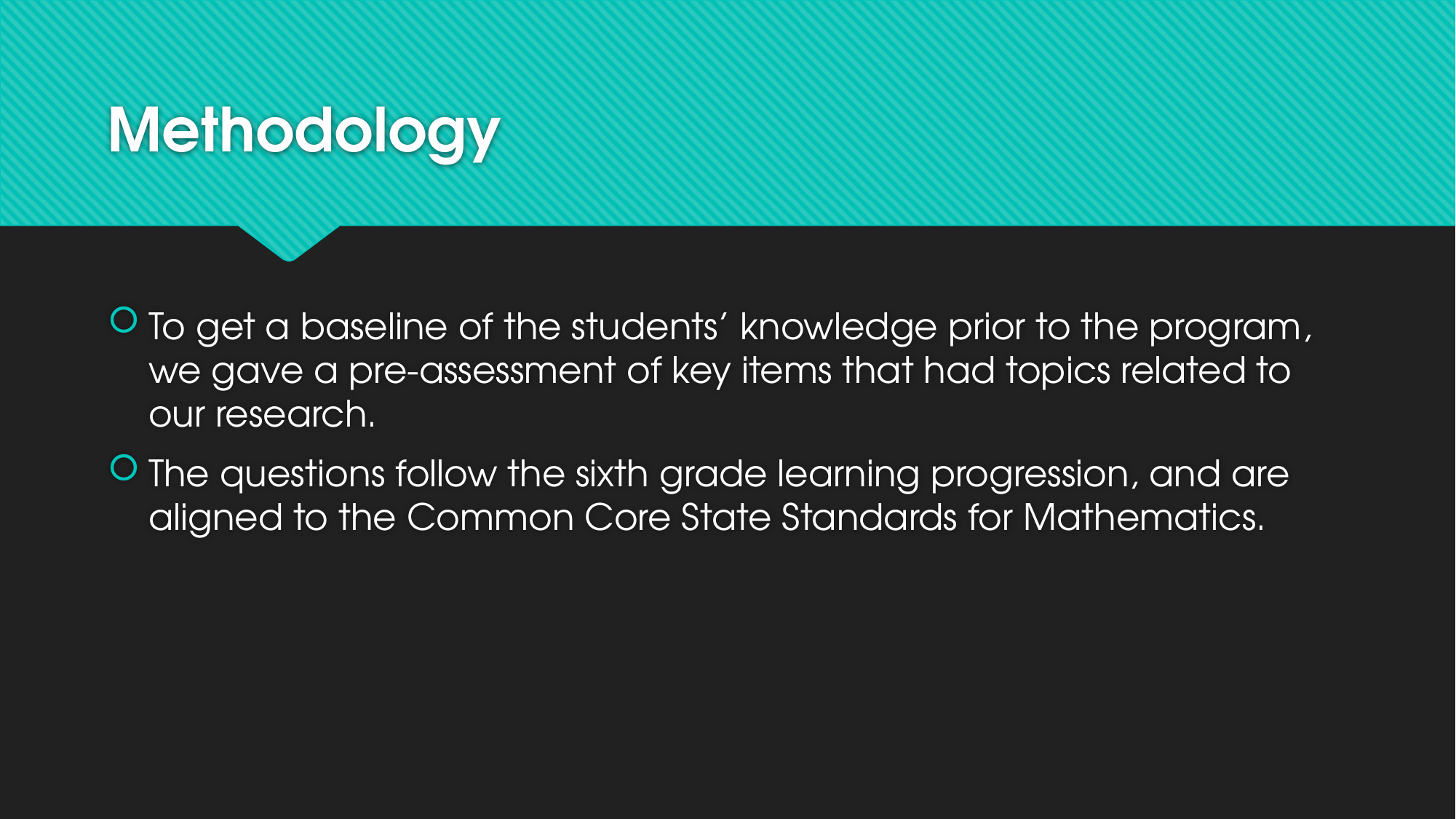

# Methodology
To get a baseline of the students’ knowledge prior to the program, we gave a pre-assessment of key items that had topics related to our research.
The questions follow the sixth grade learning progression, and are aligned to the Common Core State Standards for Mathematics.